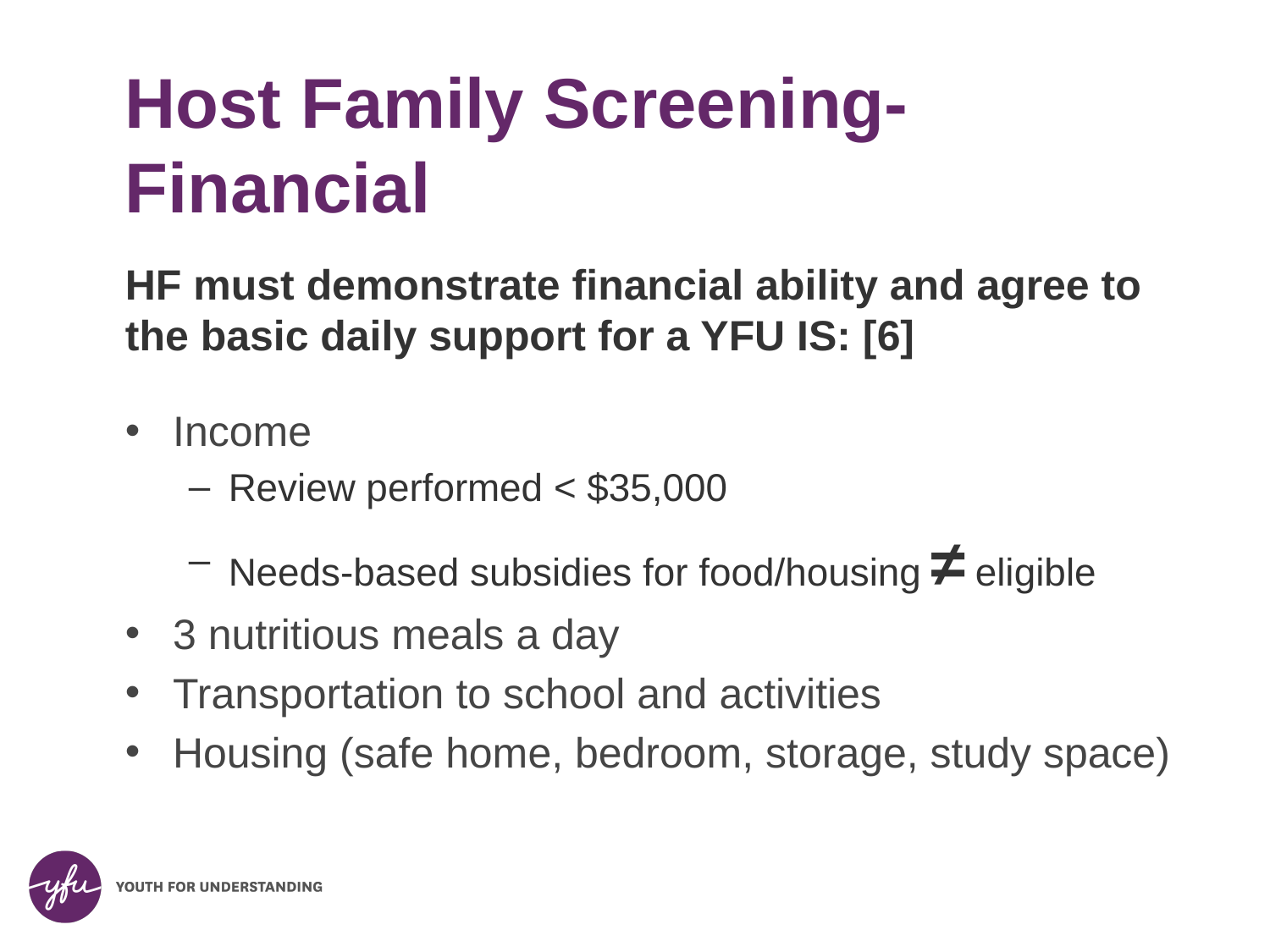

# Host Family Screening- Financial
HF must demonstrate financial ability and agree to the basic daily support for a YFU IS: [6]

Income
Review performed < $35,000
Needs-based subsidies for food/housing ≠ eligible
3 nutritious meals a day
Transportation to school and activities
Housing (safe home, bedroom, storage, study space)